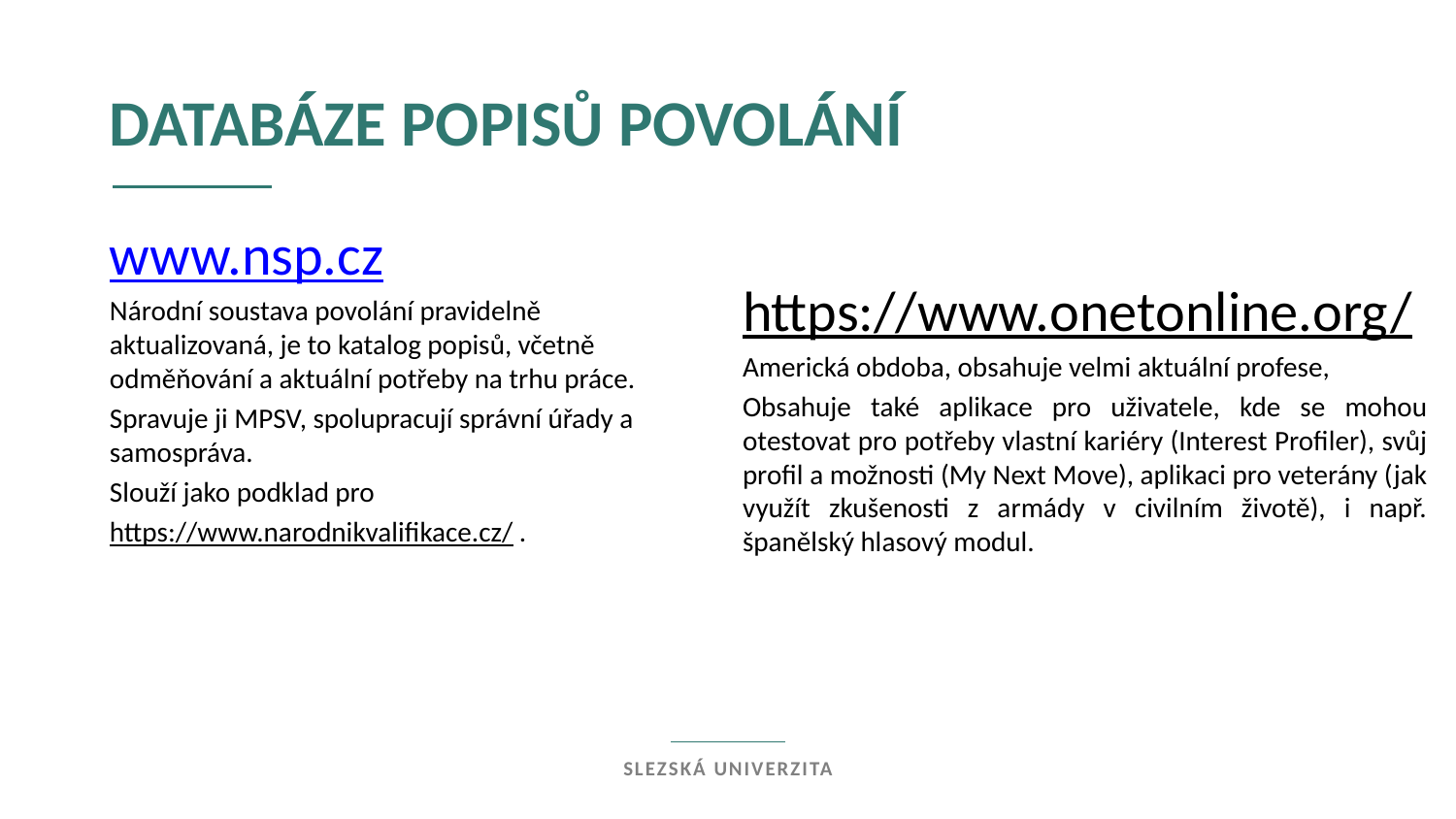

databáze popisů povolání
https://www.onetonline.org/
Americká obdoba, obsahuje velmi aktuální profese,
Obsahuje také aplikace pro uživatele, kde se mohou otestovat pro potřeby vlastní kariéry (Interest Profiler), svůj profil a možnosti (My Next Move), aplikaci pro veterány (jak využít zkušenosti z armády v civilním životě), i např. španělský hlasový modul.
www.nsp.cz
Národní soustava povolání pravidelně aktualizovaná, je to katalog popisů, včetně odměňování a aktuální potřeby na trhu práce.
Spravuje ji MPSV, spolupracují správní úřady a samospráva.
Slouží jako podklad pro
https://www.narodnikvalifikace.cz/ .

Slezská univerzita